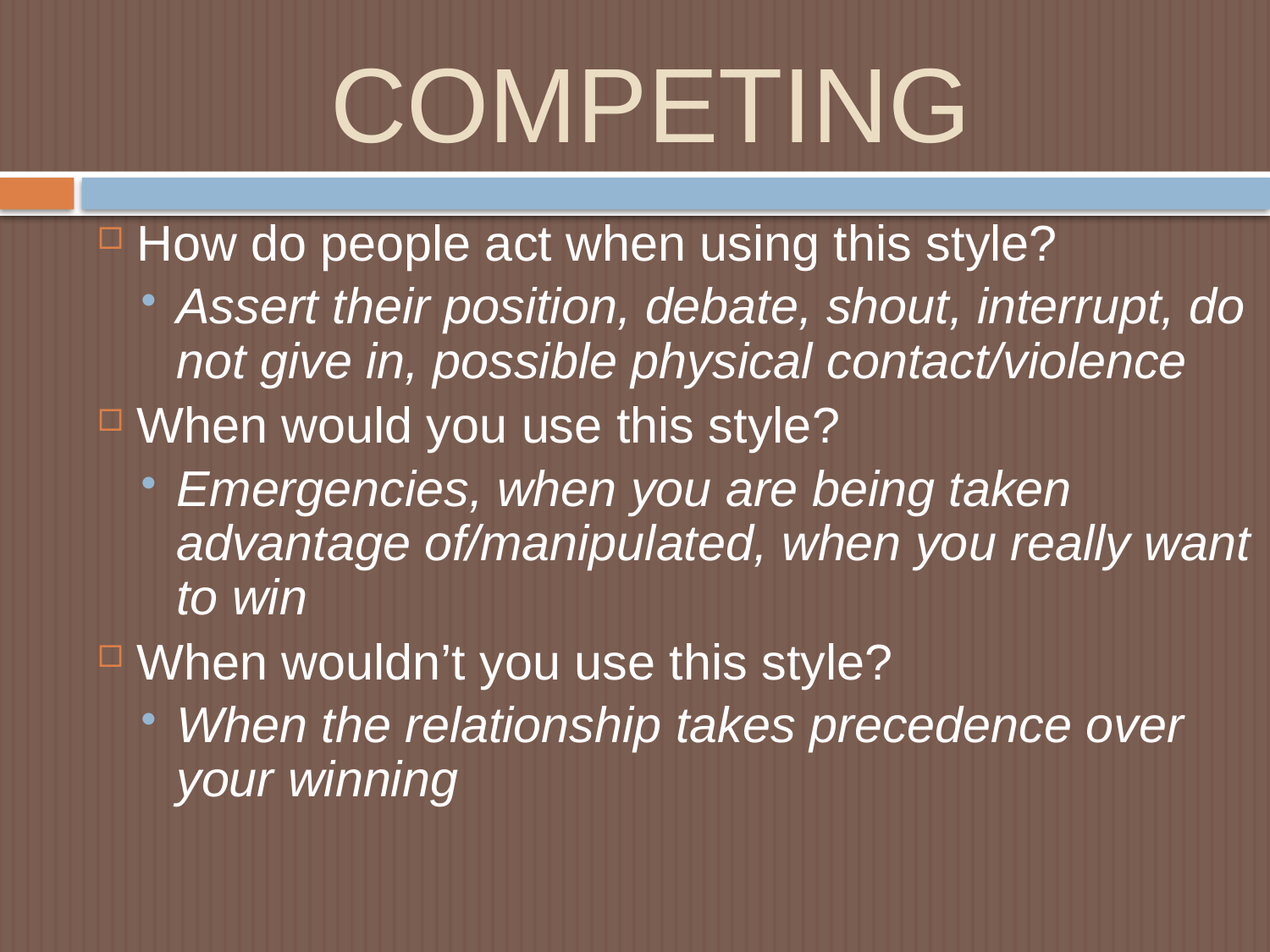

# COMPETING
How do people act when using this style?
Assert their position, debate, shout, interrupt, do not give in, possible physical contact/violence
When would you use this style?
Emergencies, when you are being taken advantage of/manipulated, when you really want to win
When wouldn’t you use this style?
When the relationship takes precedence over your winning